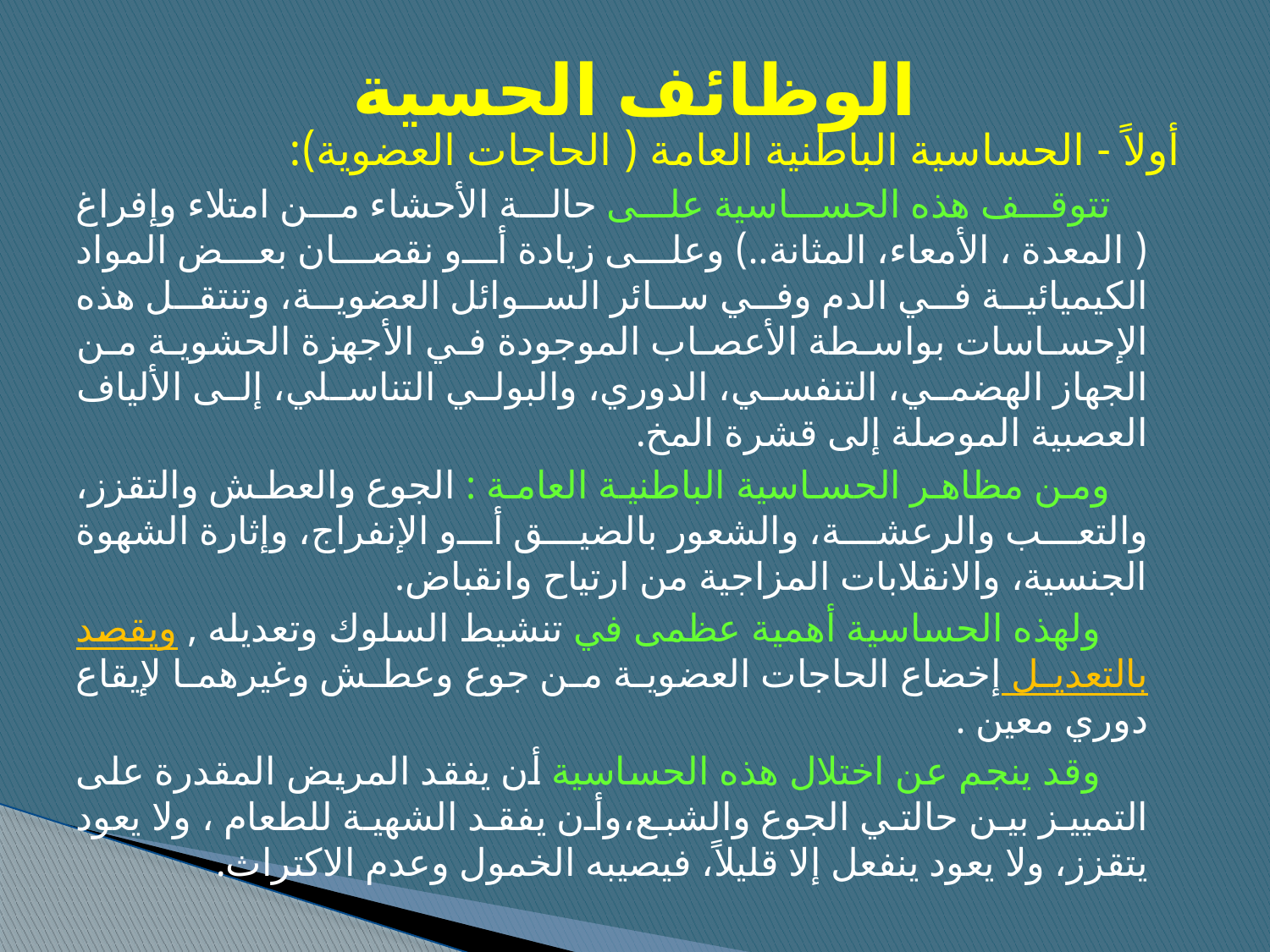

# الوظائف الحسية
أولاً - الحساسية الباطنية العامة ( الحاجات العضوية):
       تتوقف هذه الحساسية على حالة الأحشاء من امتلاء وإفراغ ( المعدة ، الأمعاء، المثانة..) وعلى زيادة أو نقصان بعض المواد الكيميائية في الدم وفي سائر السوائل العضوية، وتنتقل هذه الإحساسات بواسطة الأعصاب الموجودة في الأجهزة الحشوية من الجهاز الهضمي، التنفسي، الدوري، والبولي التناسلي، إلى الألياف العصبية الموصلة إلى قشرة المخ.
       ومن مظاهر الحساسية الباطنية العامة : الجوع والعطش والتقزز، والتعب والرعشة، والشعور بالضيق أو الإنفراج، وإثارة الشهوة الجنسية، والانقلابات المزاجية من ارتياح وانقباض.
        ولهذه الحساسية أهمية عظمى في تنشيط السلوك وتعديله , ويقصد بالتعديل إخضاع الحاجات العضوية من جوع وعطش وغيرهما لإيقاع دوري معين .
        وقد ينجم عن اختلال هذه الحساسية أن يفقد المريض المقدرة على التمييز بين حالتي الجوع والشبع،وأن يفقد الشهية للطعام ، ولا يعود يتقزز، ولا يعود ينفعل إلا قليلاً، فيصيبه الخمول وعدم الاكتراث.